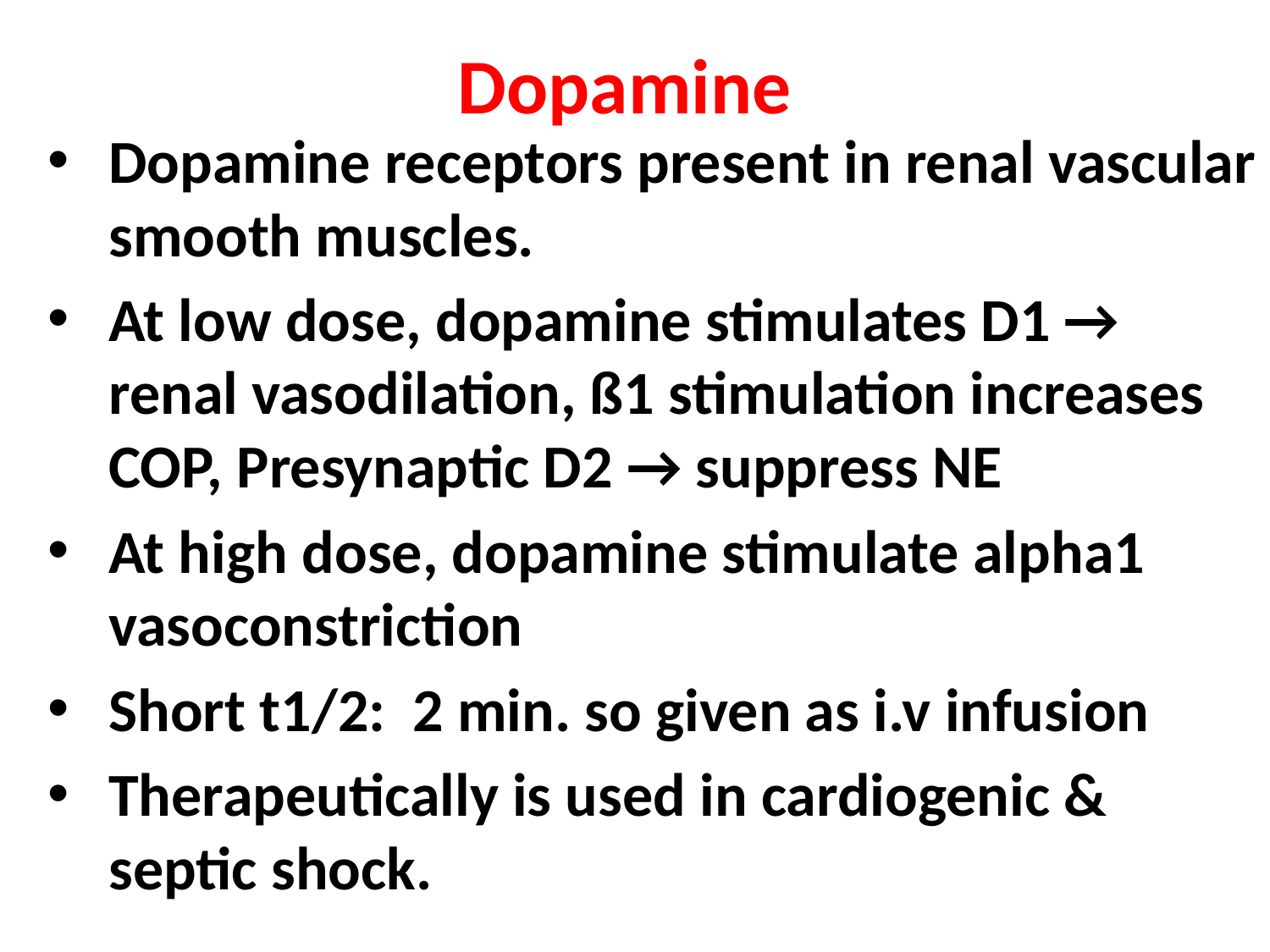

# Dopamine
Dopamine receptors present in renal vascular smooth muscles.
At low dose, dopamine stimulates D1 → renal vasodilation, ß1 stimulation increases COP, Presynaptic D2 → suppress NE
At high dose, dopamine stimulate alpha1 vasoconstriction
Short t1/2:  2 min. so given as i.v infusion
Therapeutically is used in cardiogenic & septic shock.